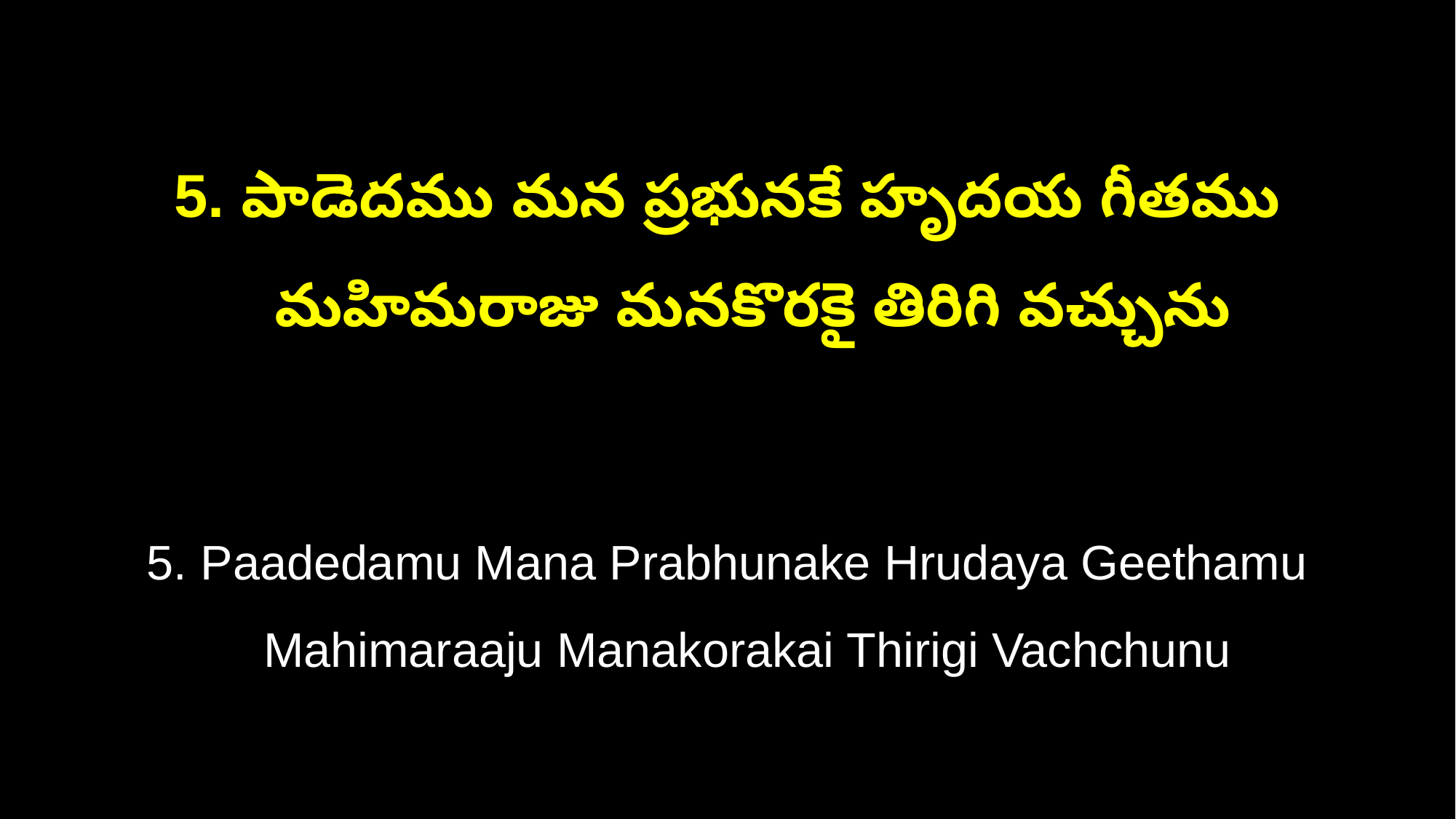

5. పాడెదము మన ప్రభునకే హృదయ గీతము
   మహిమరాజు మనకొరకై తిరిగి వచ్చును
5. Paadedamu Mana Prabhunake Hrudaya Geethamu
   Mahimaraaju Manakorakai Thirigi Vachchunu